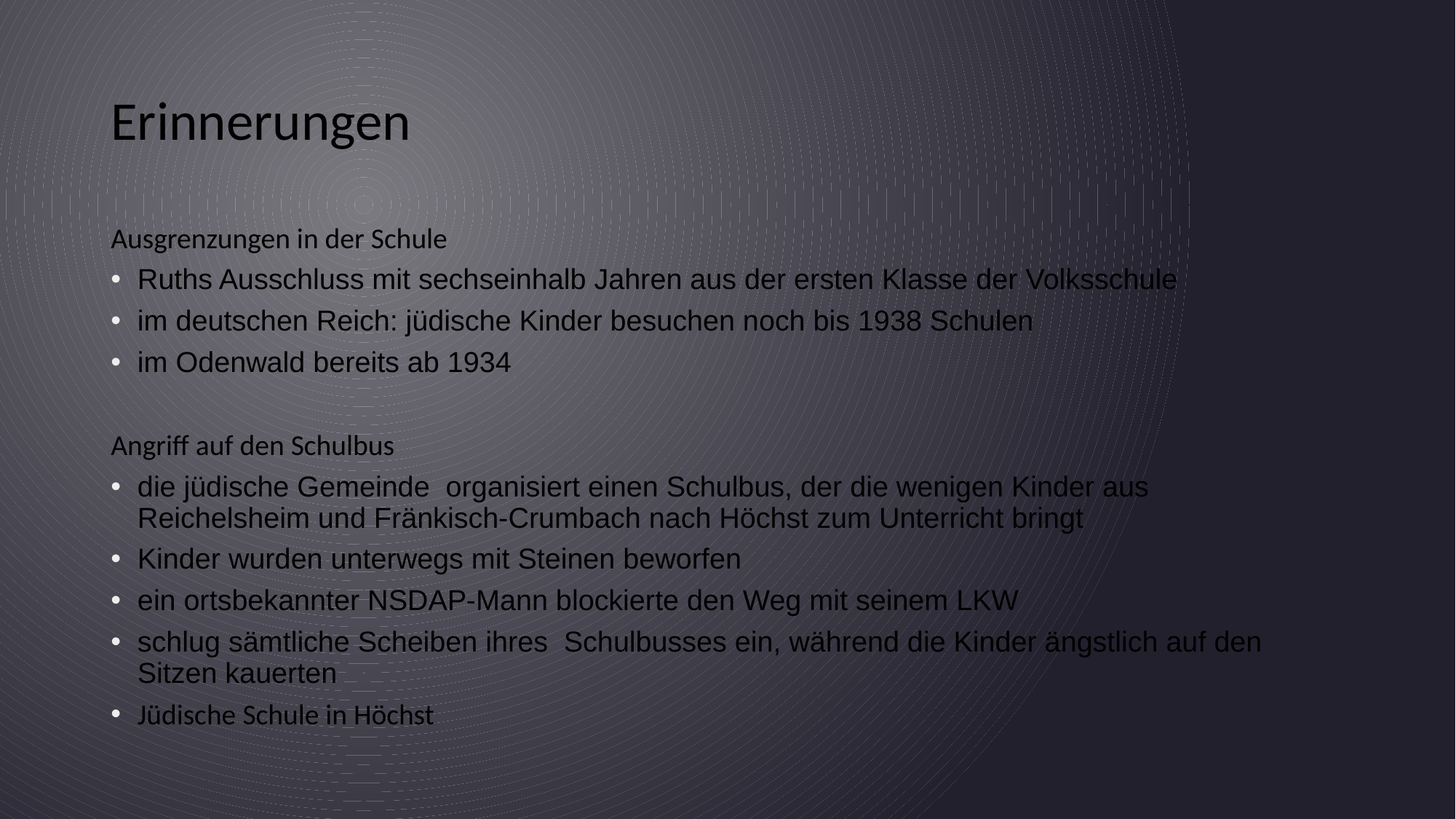

# Erinnerungen
Ausgrenzungen in der Schule
Ruths Ausschluss mit sechseinhalb Jahren aus der ersten Klasse der Volksschule
im deutschen Reich: jüdische Kinder besuchen noch bis 1938 Schulen
im Odenwald bereits ab 1934

Angriff auf den Schulbus
die jüdische Gemeinde  organisiert einen Schulbus, der die wenigen Kinder aus Reichelsheim und Fränkisch-Crumbach nach Höchst zum Unterricht bringt
Kinder wurden unterwegs mit Steinen beworfen
ein ortsbekannter NSDAP-Mann blockierte den Weg mit seinem LKW
schlug sämtliche Scheiben ihres  Schulbusses ein, während die Kinder ängstlich auf den Sitzen kauerten
Jüdische Schule in Höchst